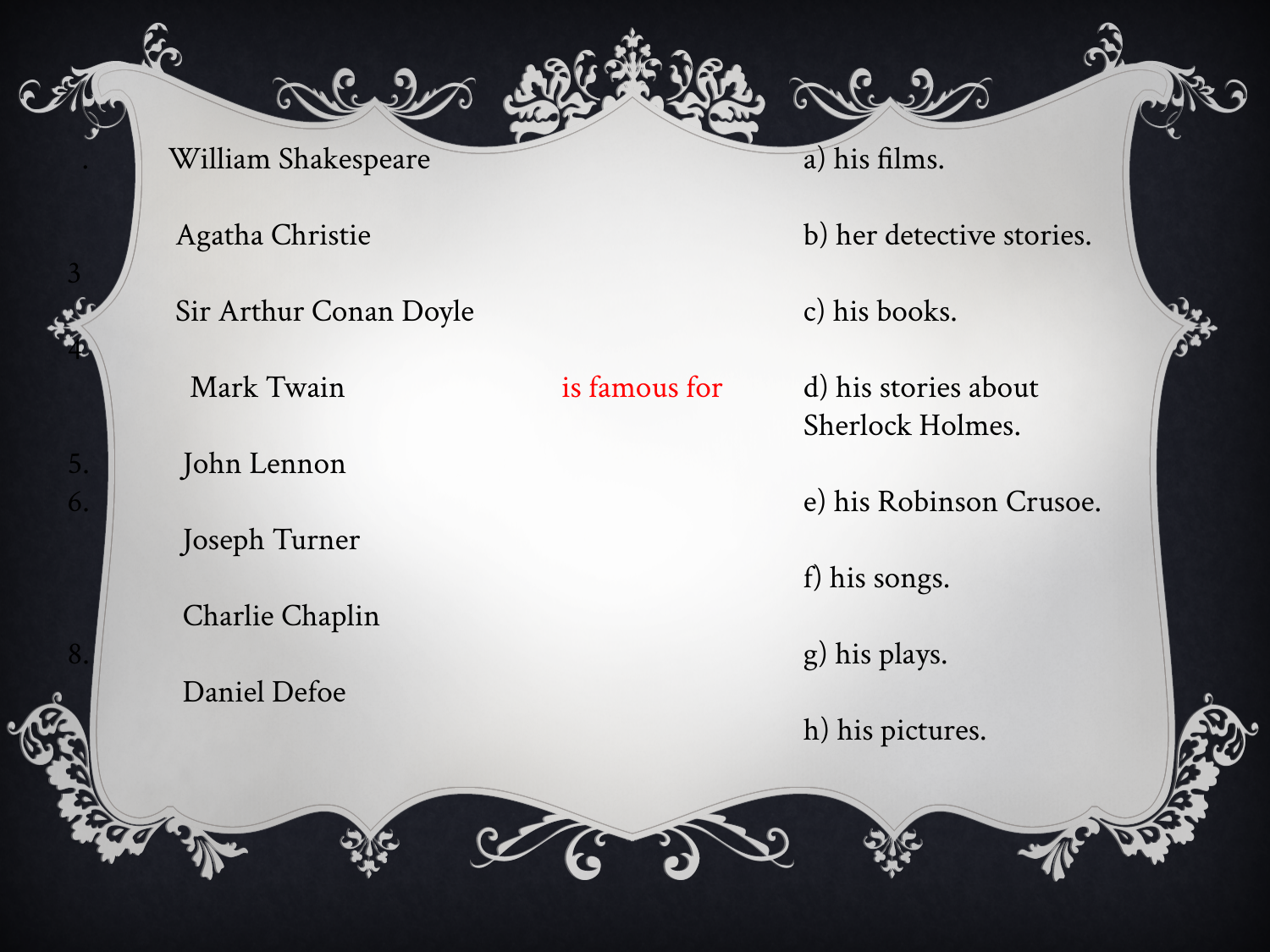

.           William Shakespeare

               Agatha Christie
3
               Sir Arthur Conan Doyle
4
                 Mark Twain                              is famous for

5.             John Lennon
6.
                Joseph Turner

                Charlie Chaplin
8.
                Daniel Defoe
a) his films.

b) her detective stories.

c) his books.

d) his stories about
Sherlock Holmes.

e) his Robinson Crusoe.

f) his songs.

g) his plays.

h) his pictures.